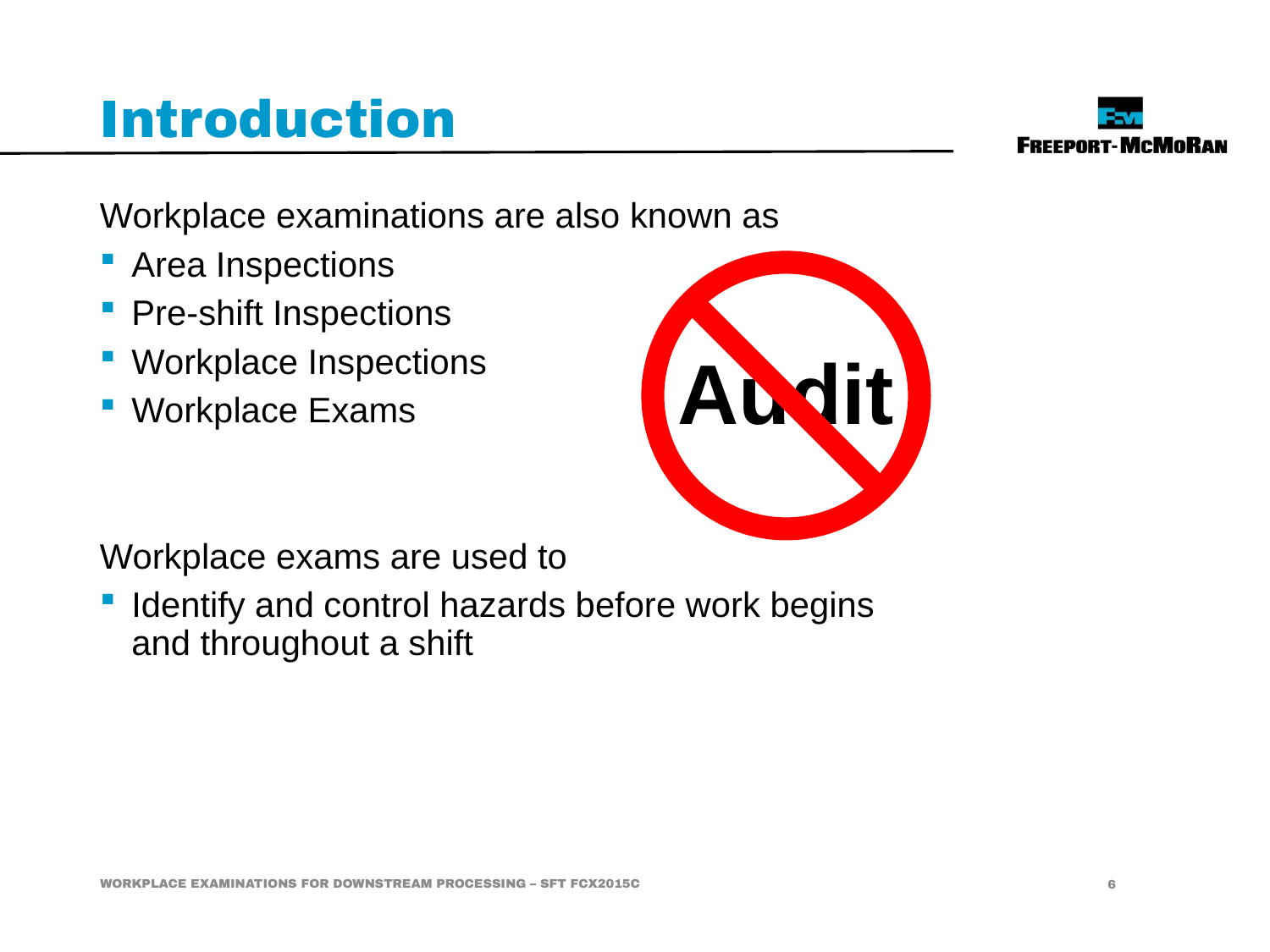

Introduction
Workplace examinations are also known as
Area Inspections
Pre-shift Inspections
Workplace Inspections
Workplace Exams

Workplace exams are used to
Identify and control hazards before work begins and throughout a shift

Audit
WORKPLACE EXAMINATIONS FOR DOWNSTREAM PROCESSING – SFT FCX2015C
6